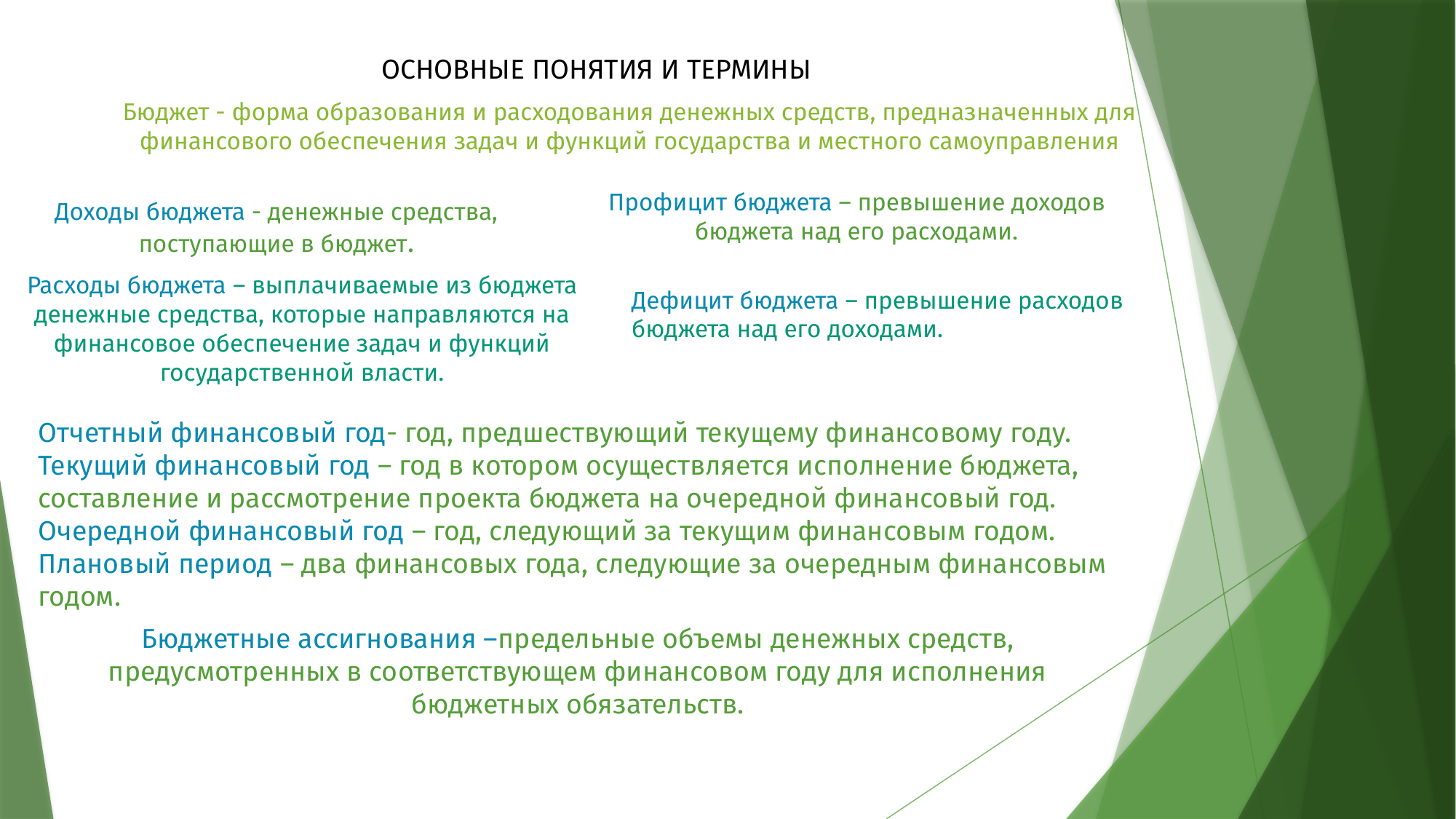

ОСНОВНЫЕ ПОНЯТИЯ И ТЕРМИНЫ
Бюджет - форма образования и расходования денежных средств, предназначенных для
финансового обеспечения задач и функций государства и местного самоуправления
Профицит бюджета – превышение доходов
бюджета над его расходами.
Доходы бюджета - денежные средства,
поступающие в бюджет.
Расходы бюджета – выплачиваемые из бюджета денежные средства, которые направляются на
финансовое обеспечение задач и функций государственной власти.
Дефицит бюджета – превышение расходов
бюджета над его доходами.
Отчетный финансовый год- год, предшествующий текущему финансовому году.
Текущий финансовый год – год в котором осуществляется исполнение бюджета, составление и рассмотрение проекта бюджета на очередной финансовый год.
Очередной финансовый год – год, следующий за текущим финансовым годом.
Плановый период – два финансовых года, следующие за очередным финансовым годом.
Бюджетные ассигнования –предельные объемы денежных средств, предусмотренных в соответствующем финансовом году для исполнения бюджетных обязательств.